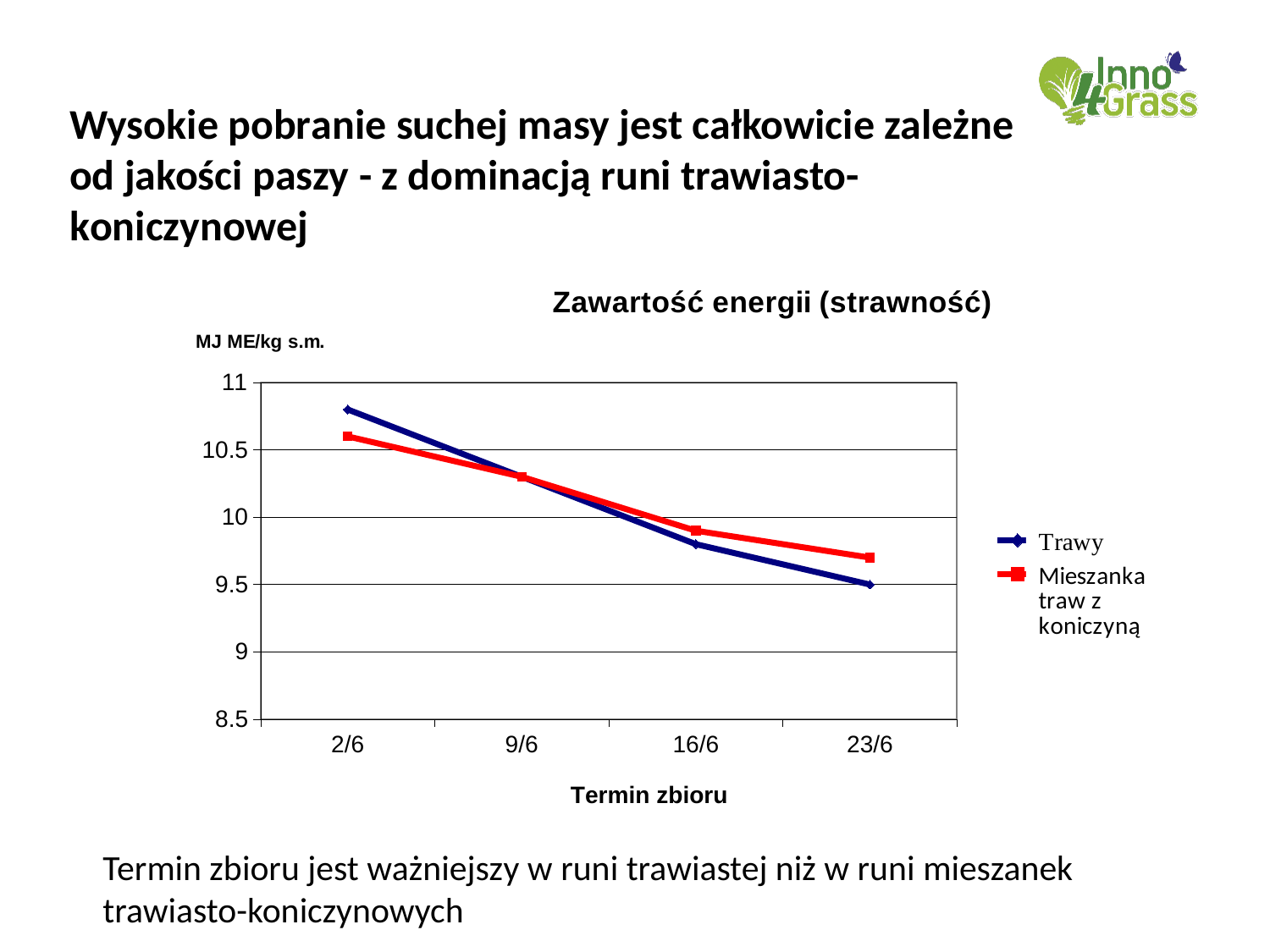

# Wysokie pobranie suchej masy jest całkowicie zależne od jakości paszy - z dominacją runi trawiasto-koniczynowej

### Chart: Zawartość energii (strawność)

| Category | grĂ¤s | blandvall |
|---|---|---|
| 2/6 | 10.8 | 10.6 |
| 9/6 | 10.3 | 10.3 |
| 16/6 | 9.8 | 9.9 |
| 23/6 | 9.5 | 9.7 |
Termin zbioru jest ważniejszy w runi trawiastej niż w runi mieszanek trawiasto-koniczynowych